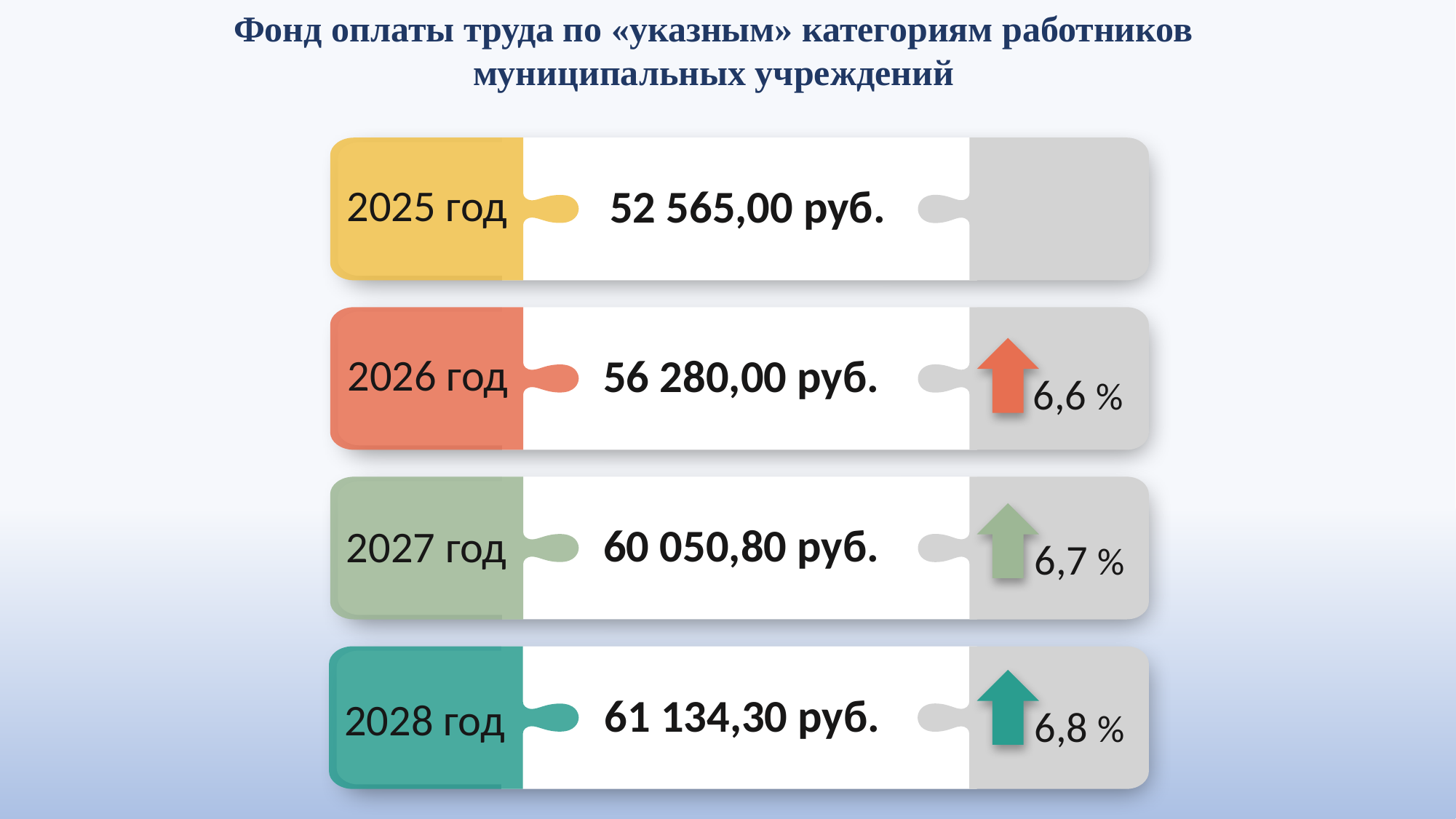

Фонд оплаты труда по «указным» категориям работников муниципальных учреждений

2025 год
52 565,00 руб.

56 280,00 руб.
2026 год
6,6 %

60 050,80 руб.
2027 год
6,7 %

61 134,30 руб.
2028 год
6,8 %